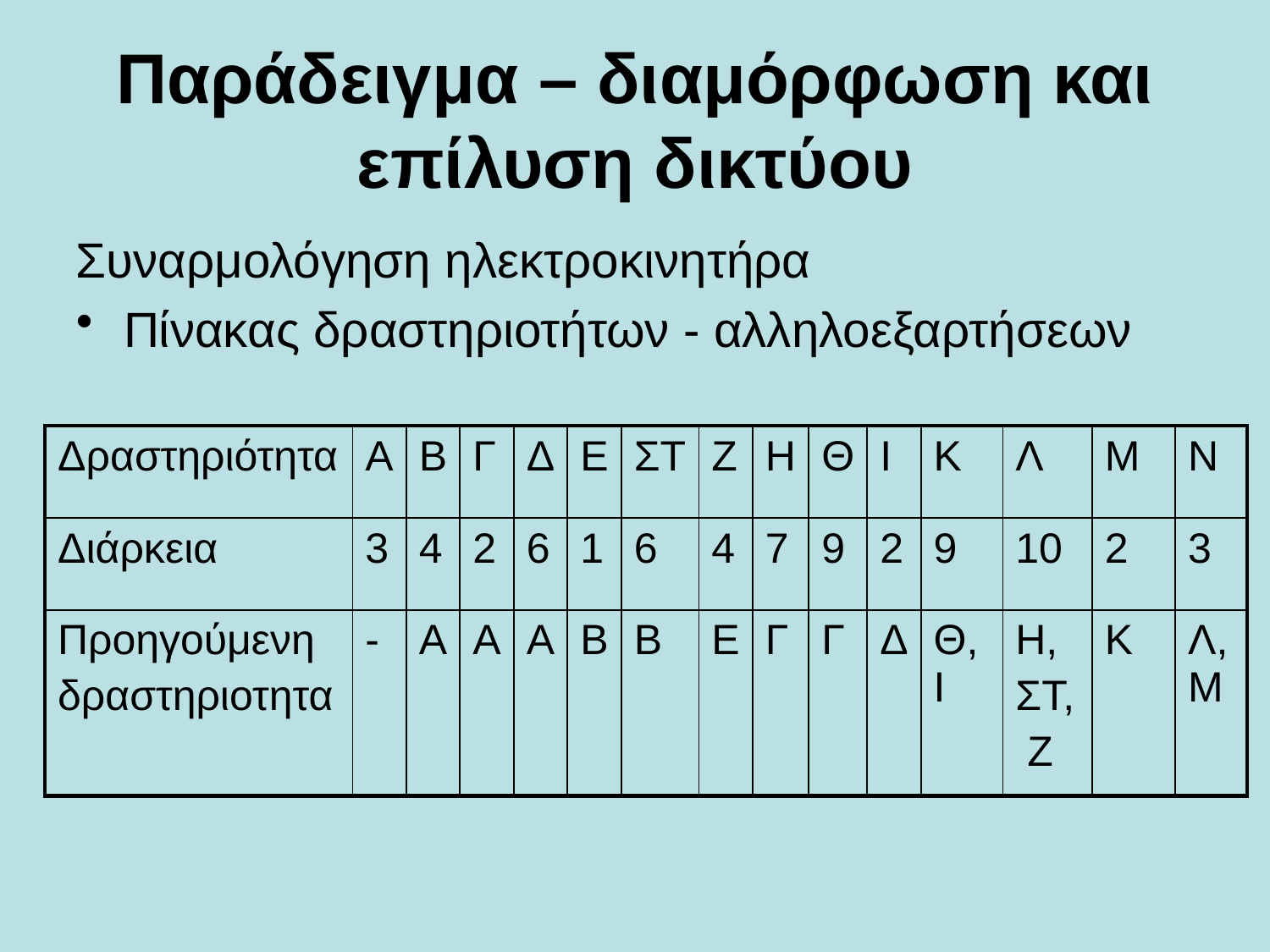

# Παράδειγμα – διαμόρφωση και επίλυση δικτύου
Συναρμολόγηση ηλεκτροκινητήρα
Πίνακας δραστηριοτήτων - αλληλοεξαρτήσεων
| Δραστηριότητα | Α | Β | Γ | Δ | Ε | ΣΤ | Ζ | Η | Θ | Ι | Κ | Λ | Μ | Ν |
| --- | --- | --- | --- | --- | --- | --- | --- | --- | --- | --- | --- | --- | --- | --- |
| Διάρκεια | 3 | 4 | 2 | 6 | 1 | 6 | 4 | 7 | 9 | 2 | 9 | 10 | 2 | 3 |
| Προηγούμενη δραστηριοτητα | - | Α | Α | Α | Β | Β | Ε | Γ | Γ | Δ | Θ,Ι | Η, ΣΤ, Ζ | Κ | Λ,Μ |